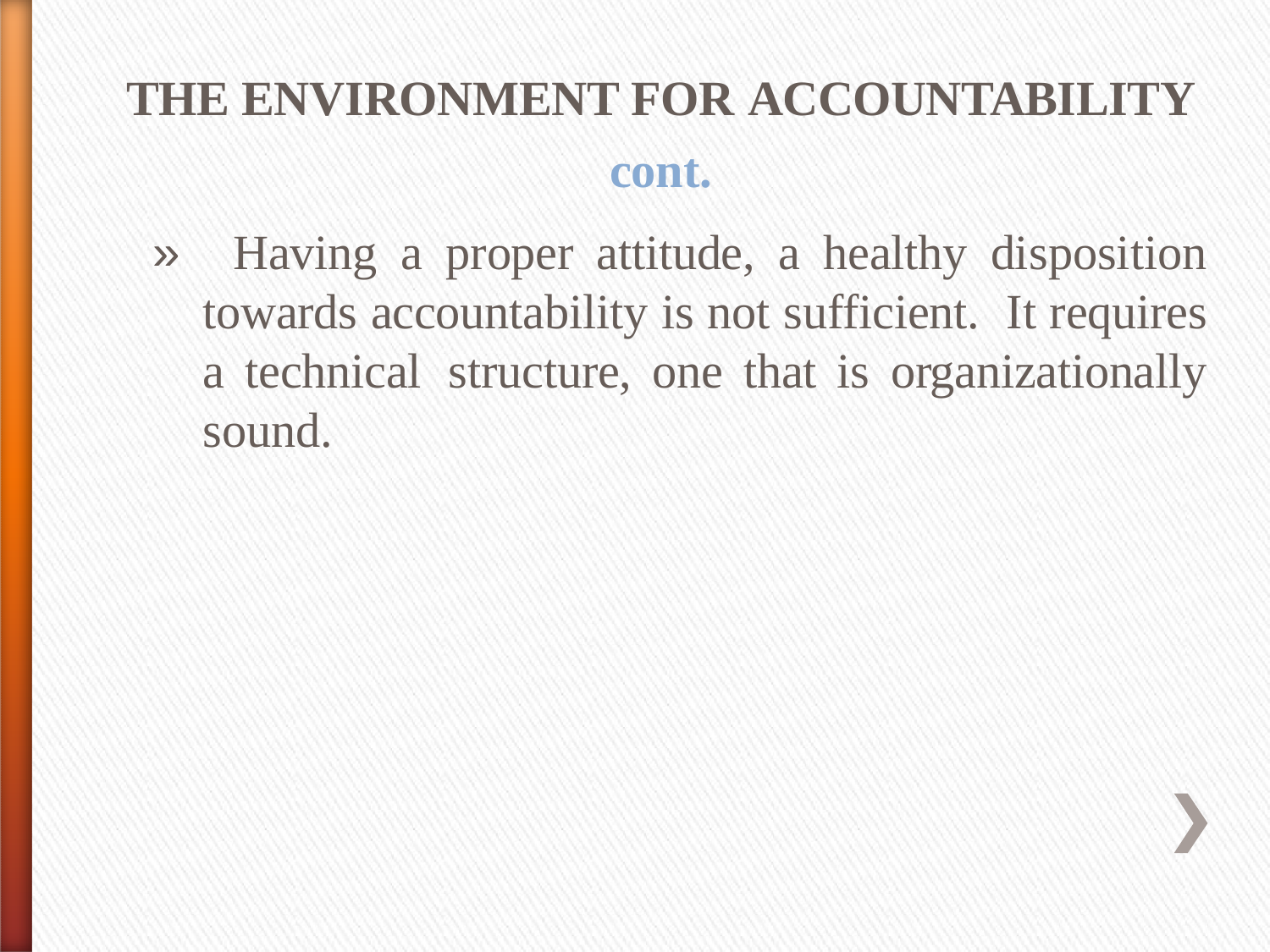

THE ENVIRONMENT FOR ACCOUNTABILITY
cont.
»
Having a proper attitude, a healthy disposition towards accountability is not sufficient.  It requires a technical structure, one that is organizationally sound.